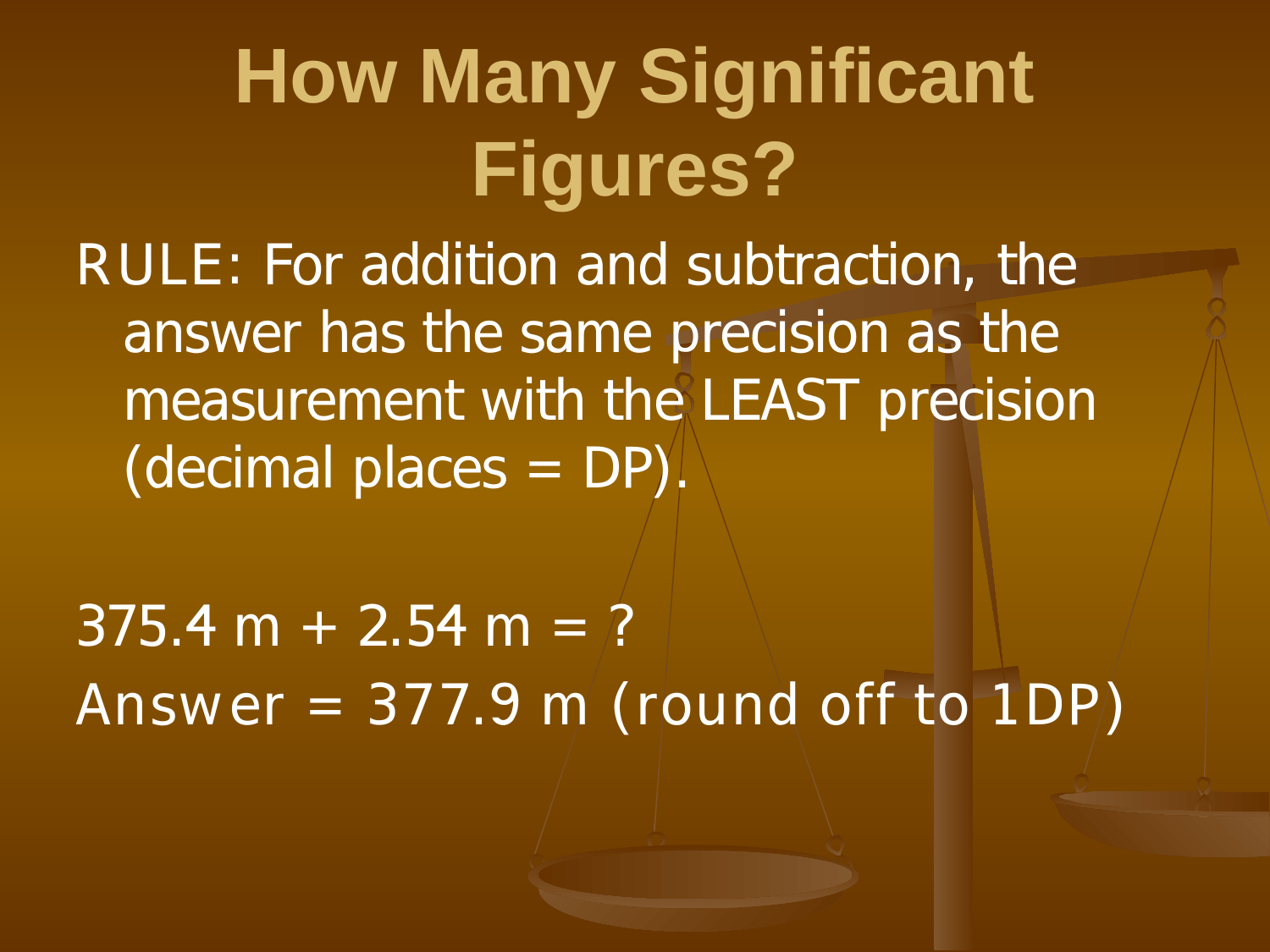

# How Many Significant Figures?
RULE: For addition and subtraction, the answer has the same precision as the measurement with the LEAST precision (decimal places = DP).

375.4 m + 2.54 m = ?
Answer = 377.9 m (round off to 1DP)